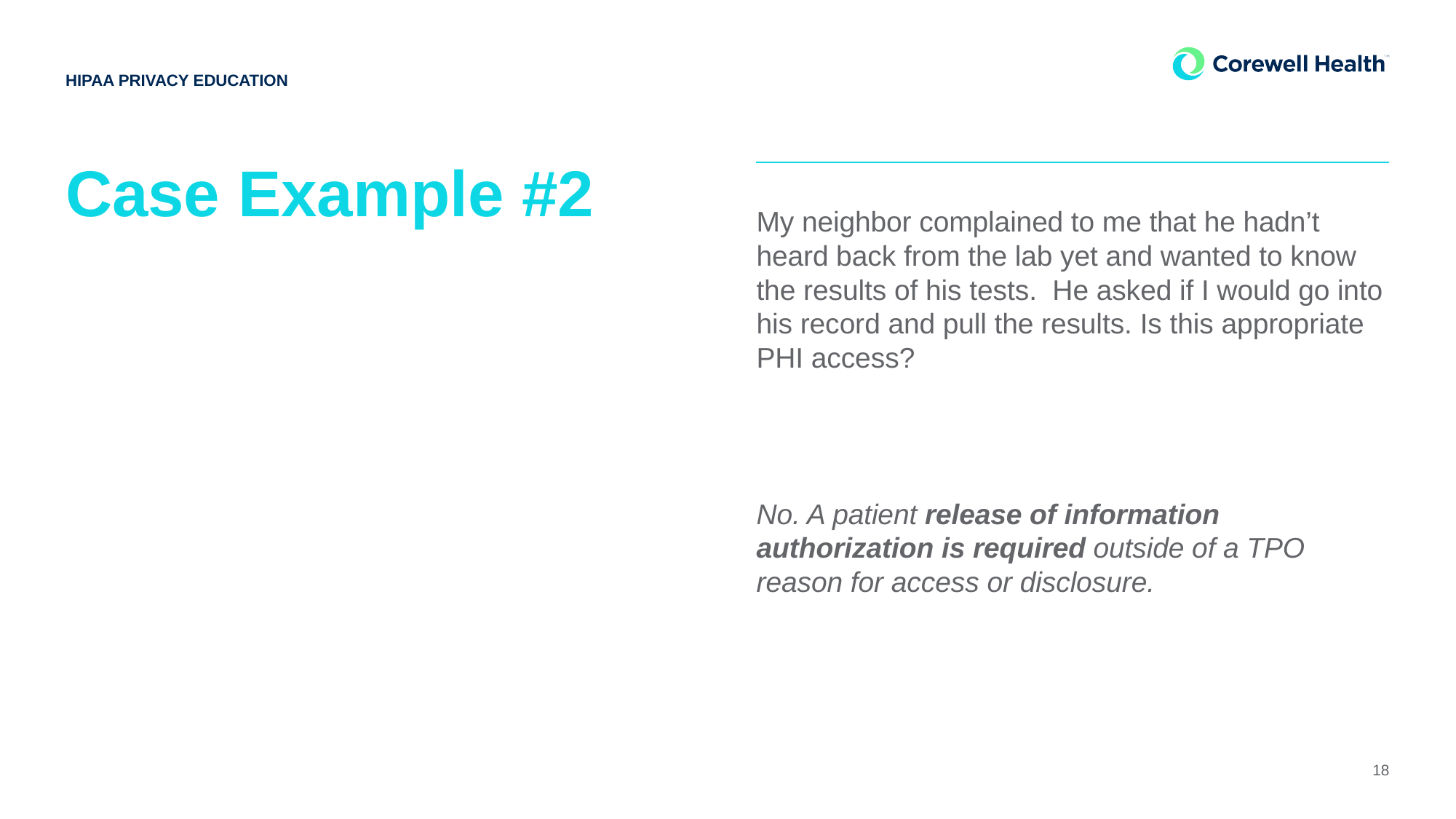

HIPAA PRIVACY EDUCATION
# Case Example #2
My neighbor complained to me that he hadn’t heard back from the lab yet and wanted to know the results of his tests.  He asked if I would go into his record and pull the results. Is this appropriate PHI access?

No. A patient release of information authorization is required outside of a TPO reason for access or disclosure.

18